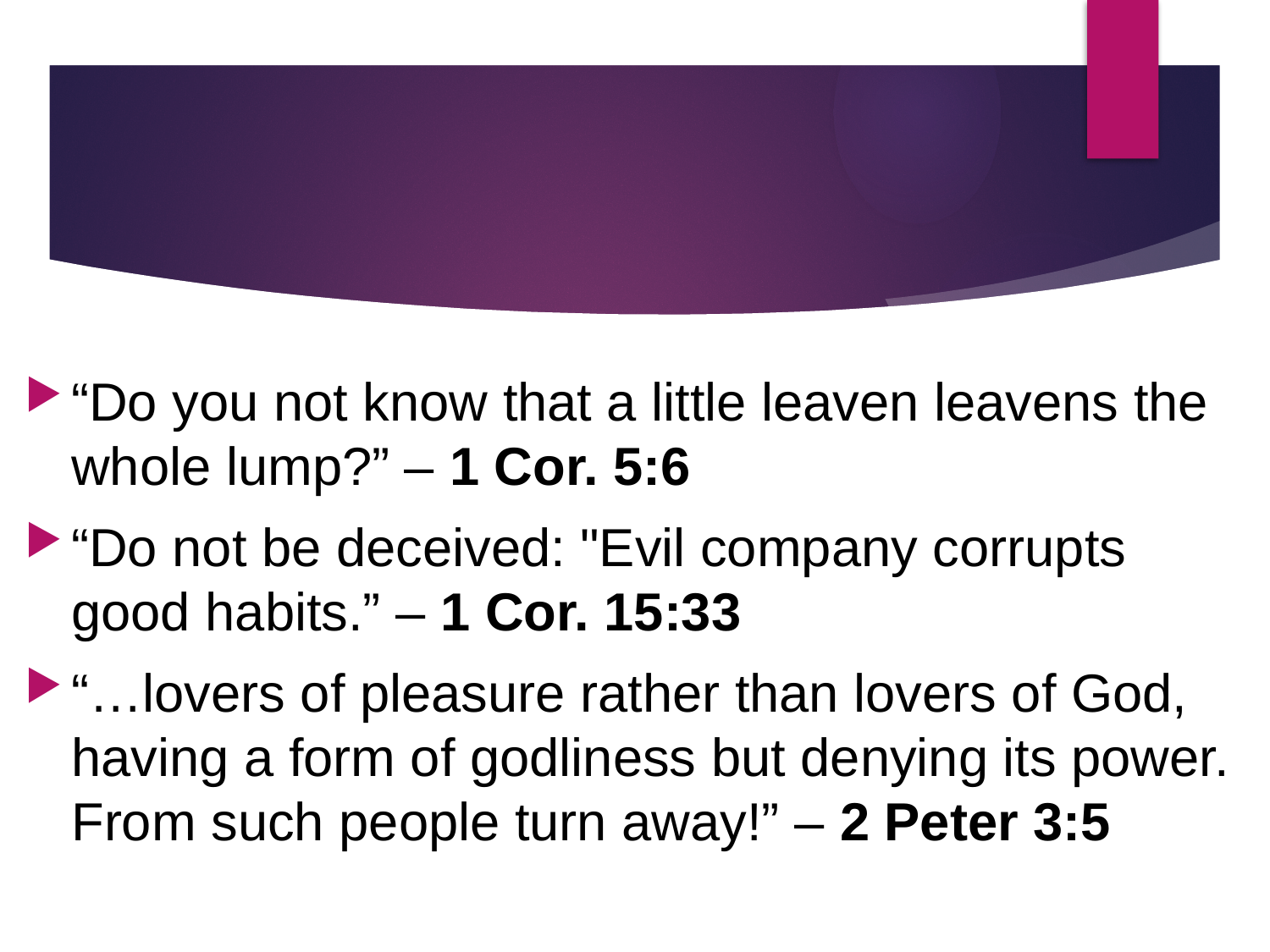

“Do you not know that a little leaven leavens the whole lump?” – 1 Cor. 5:6
“Do not be deceived: "Evil company corrupts good habits.” – 1 Cor. 15:33
“…lovers of pleasure rather than lovers of God, having a form of godliness but denying its power. From such people turn away!” – 2 Peter 3:5